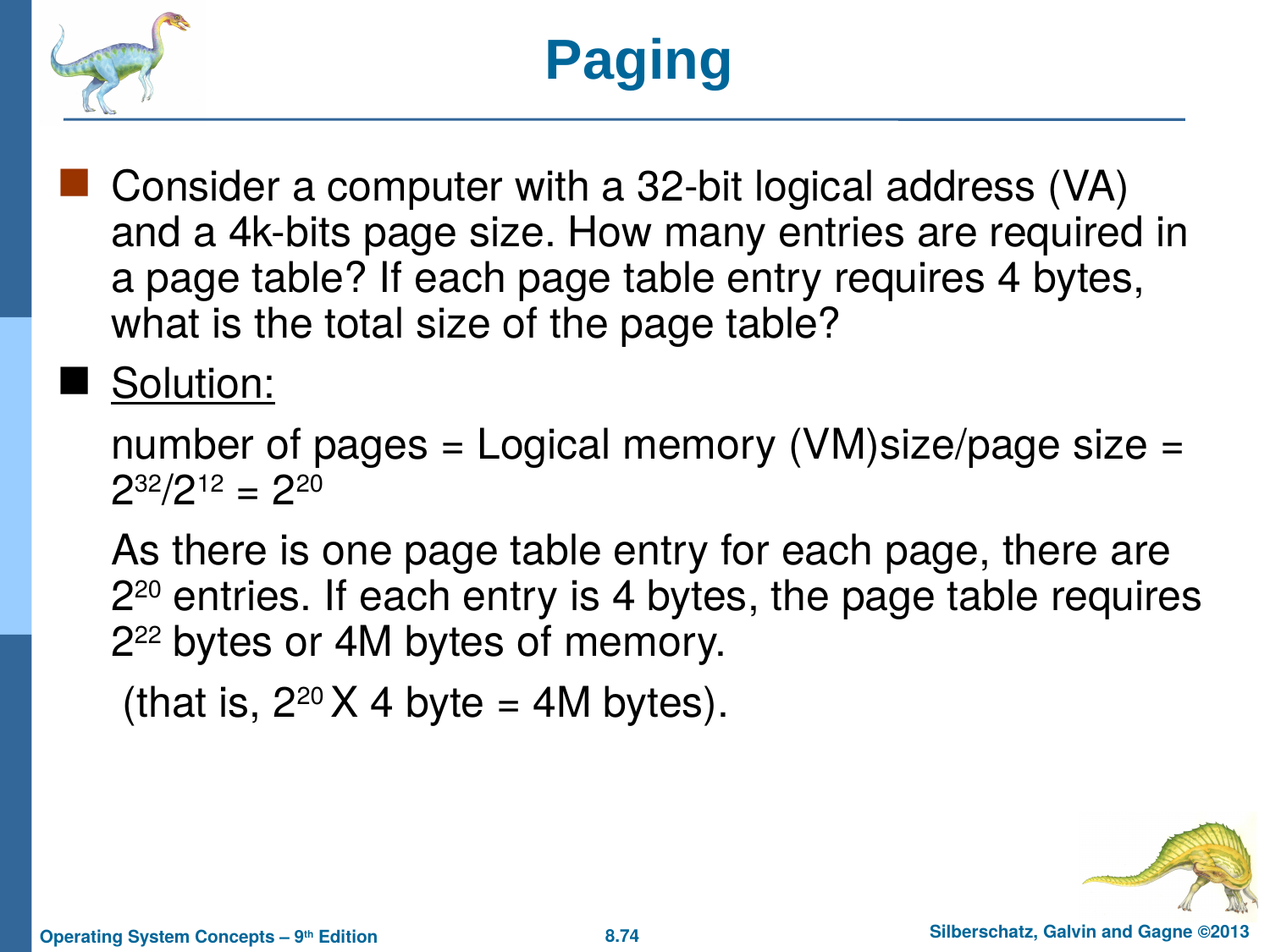

# Paging
Consider a computer with a 32-bit logical address (VA) and a 4k-bits page size. How many entries are required in a page table? If each page table entry requires 4 bytes, what is the total size of the page table?
Solution:
	number of pages = Logical memory (VM)size/page size = 232/212 = 220
	As there is one page table entry for each page, there are 220 entries. If each entry is 4 bytes, the page table requires 222 bytes or 4M bytes of memory.
     (that is, 220 X 4 byte = 4M bytes).